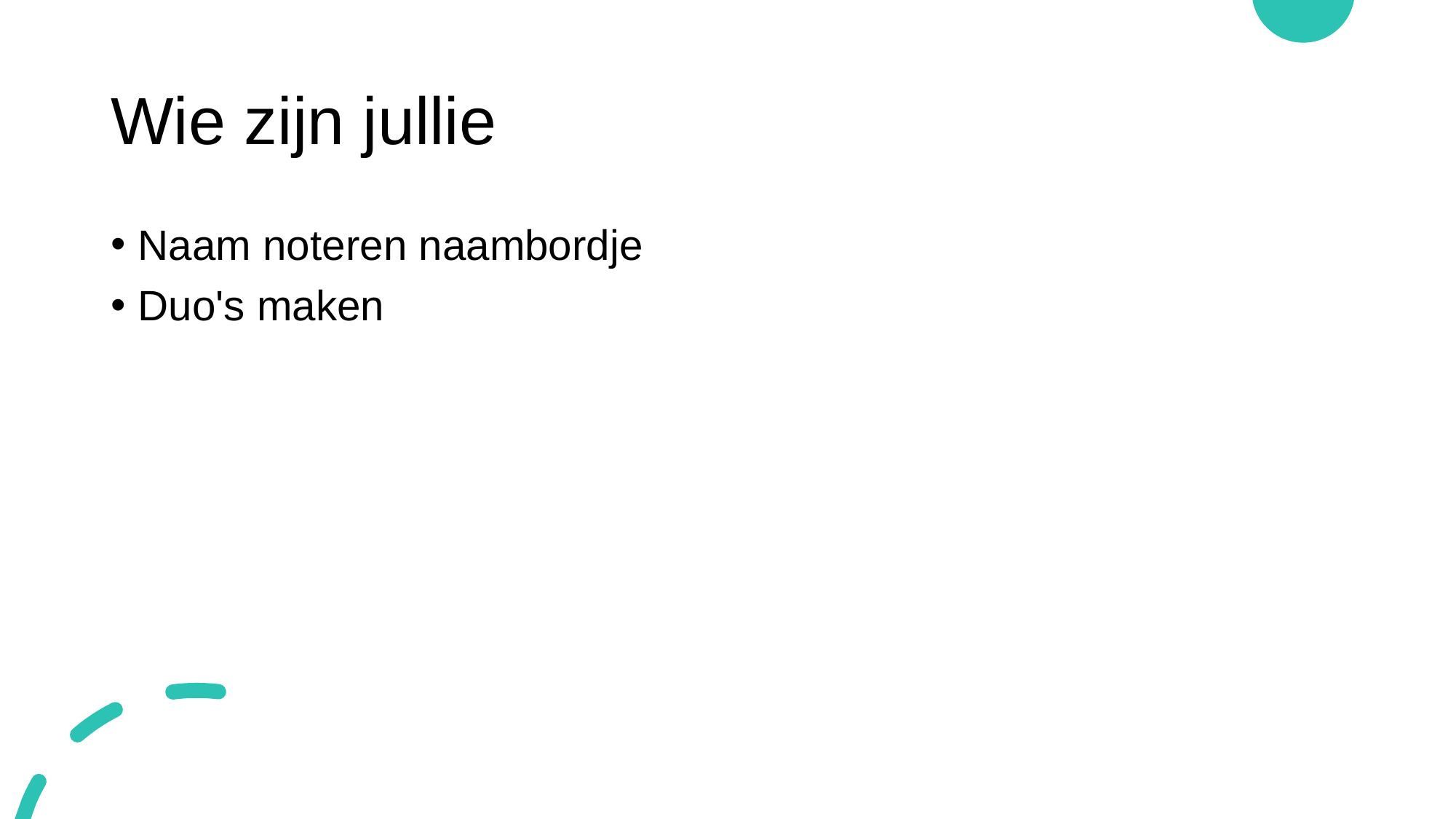

# Wie zijn jullie
Naam noteren naambordje
Duo's maken